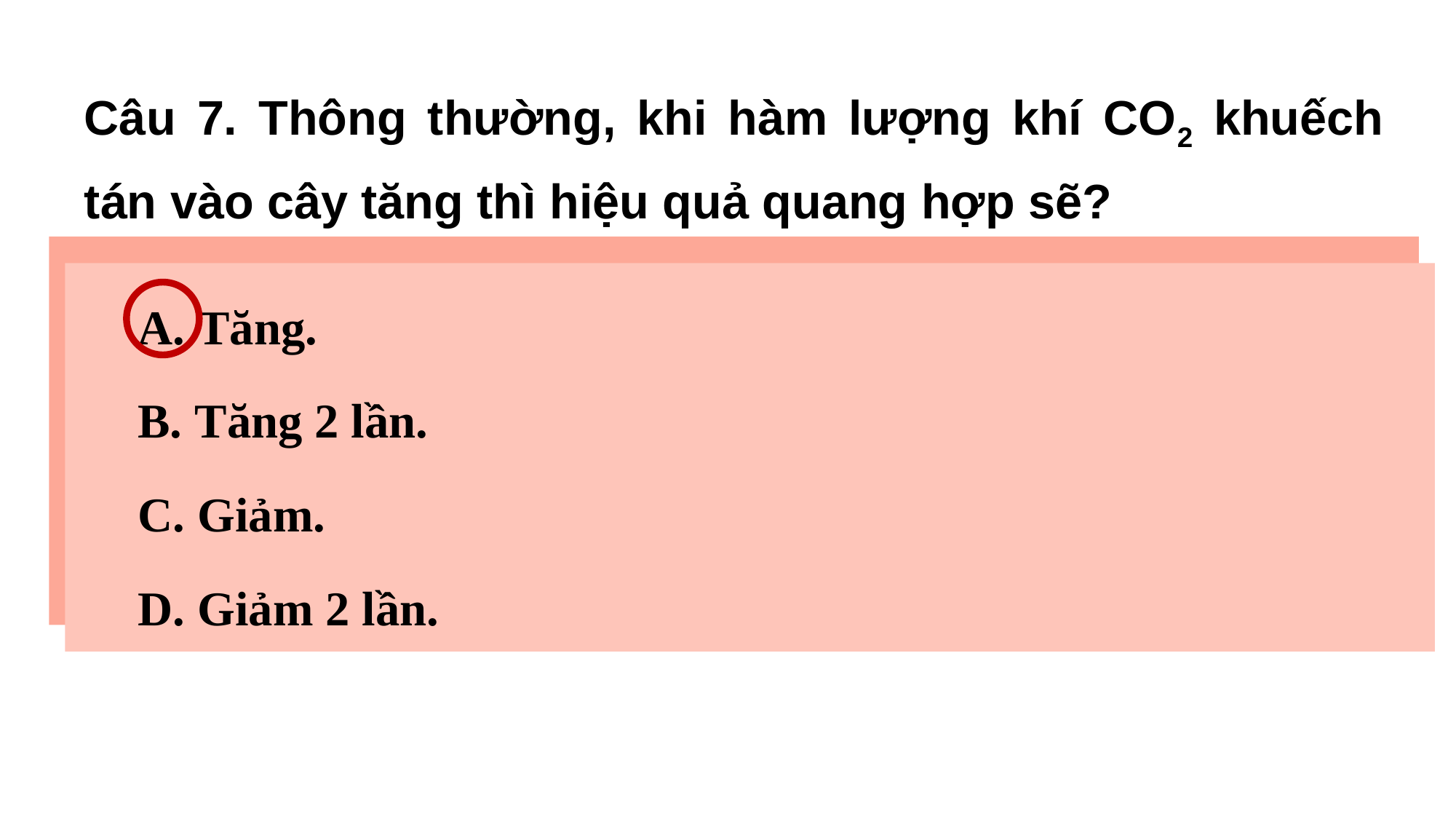

Câu 7. Thông thường, khi hàm lượng khí CO2 khuếch tán vào cây tăng thì hiệu quả quang hợp sẽ?

A. Tăng.
B. Tăng 2 lần.
C. Giảm.
D. Giảm 2 lần.